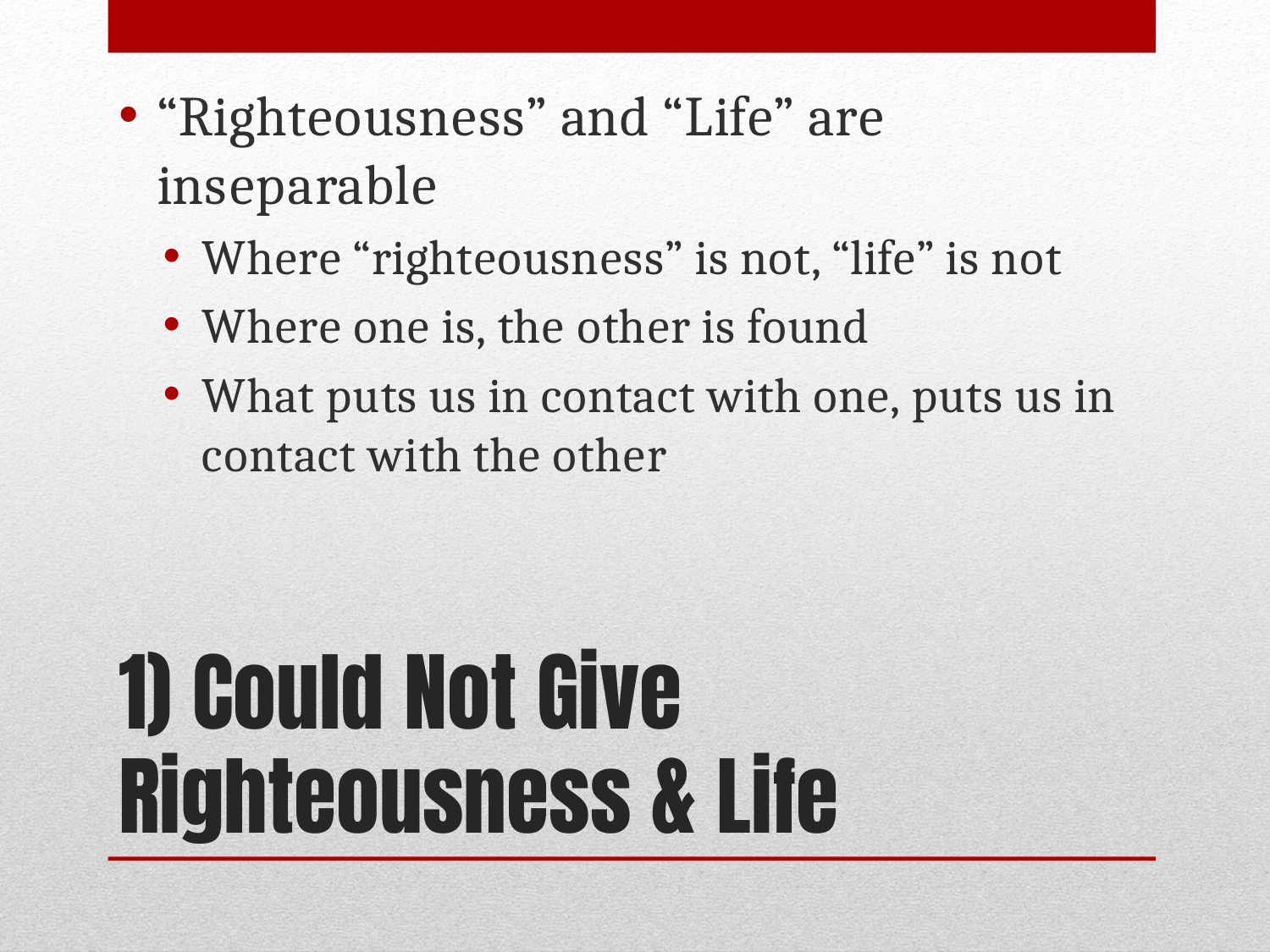

“Righteousness” and “Life” are inseparable
Where “righteousness” is not, “life” is not
Where one is, the other is found
What puts us in contact with one, puts us in contact with the other

# 1) Could Not Give Righteousness & Life